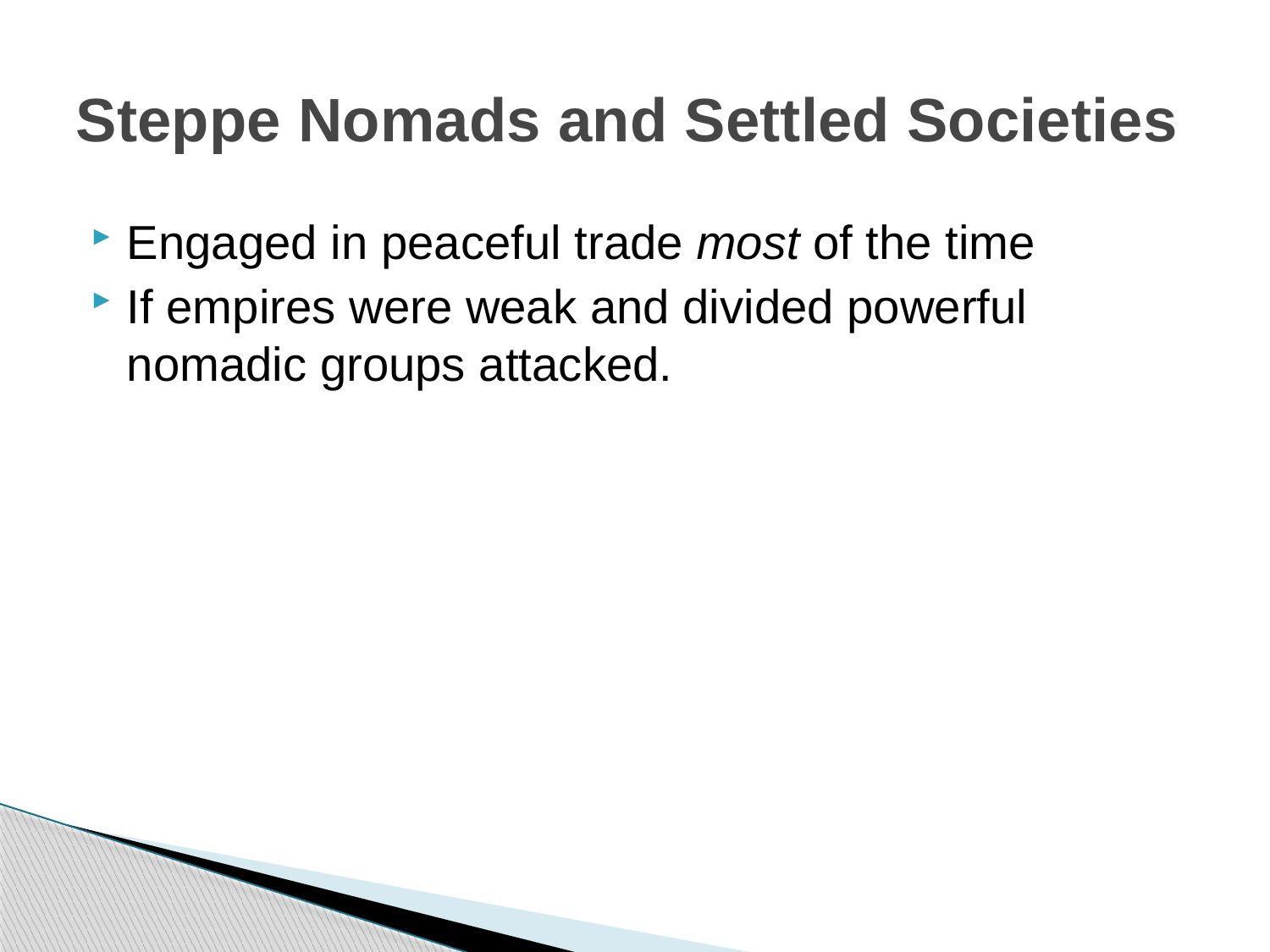

# Steppe Nomads and Settled Societies
Engaged in peaceful trade most of the time
If empires were weak and divided powerful nomadic groups attacked.